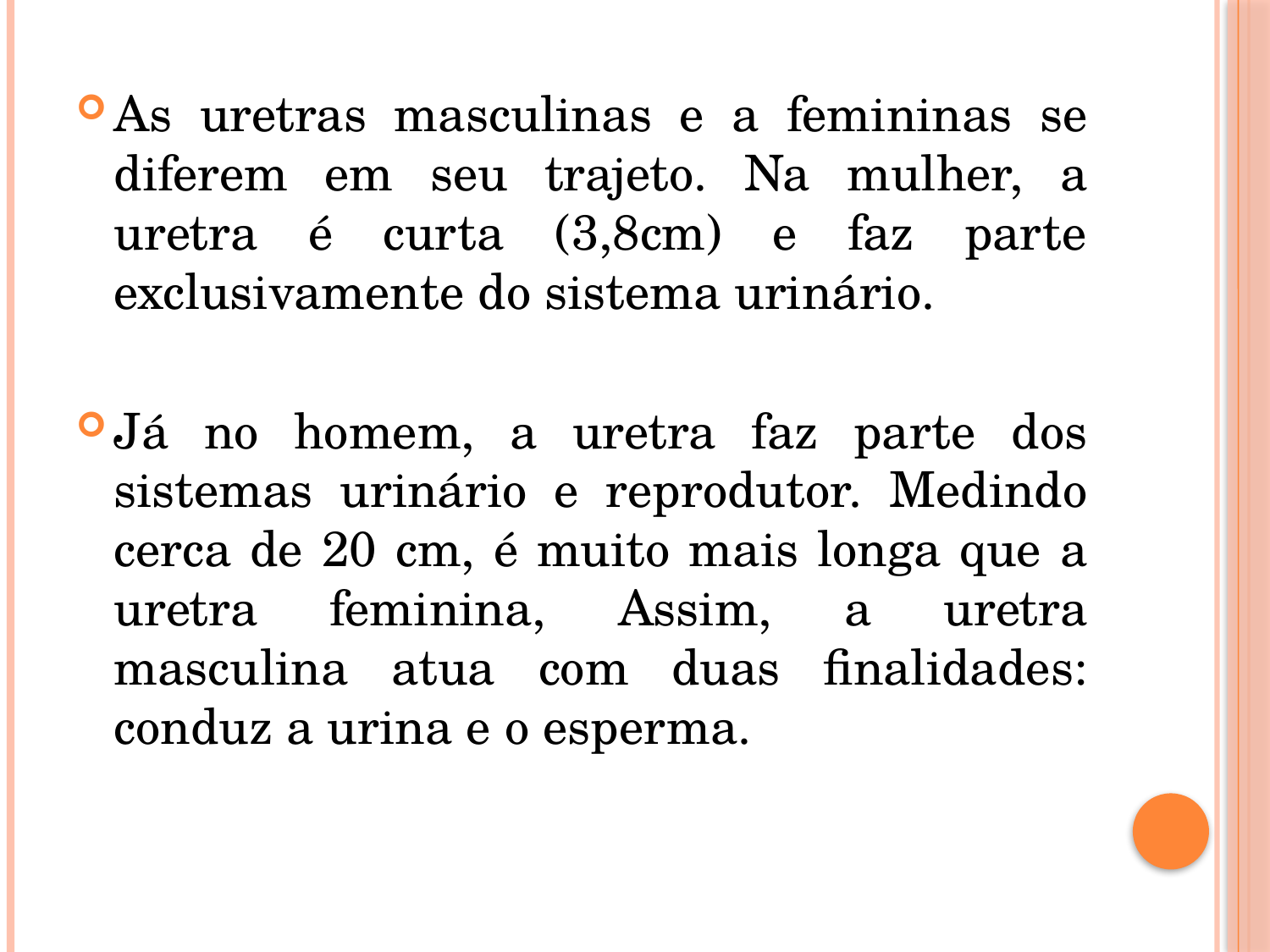

As uretras masculinas e a femininas se diferem em seu trajeto. Na mulher, a uretra é curta (3,8cm) e faz parte exclusivamente do sistema urinário.

Já no homem, a uretra faz parte dos sistemas urinário e reprodutor. Medindo cerca de 20 cm, é muito mais longa que a uretra feminina, Assim, a uretra masculina atua com duas finalidades: conduz a urina e o esperma.